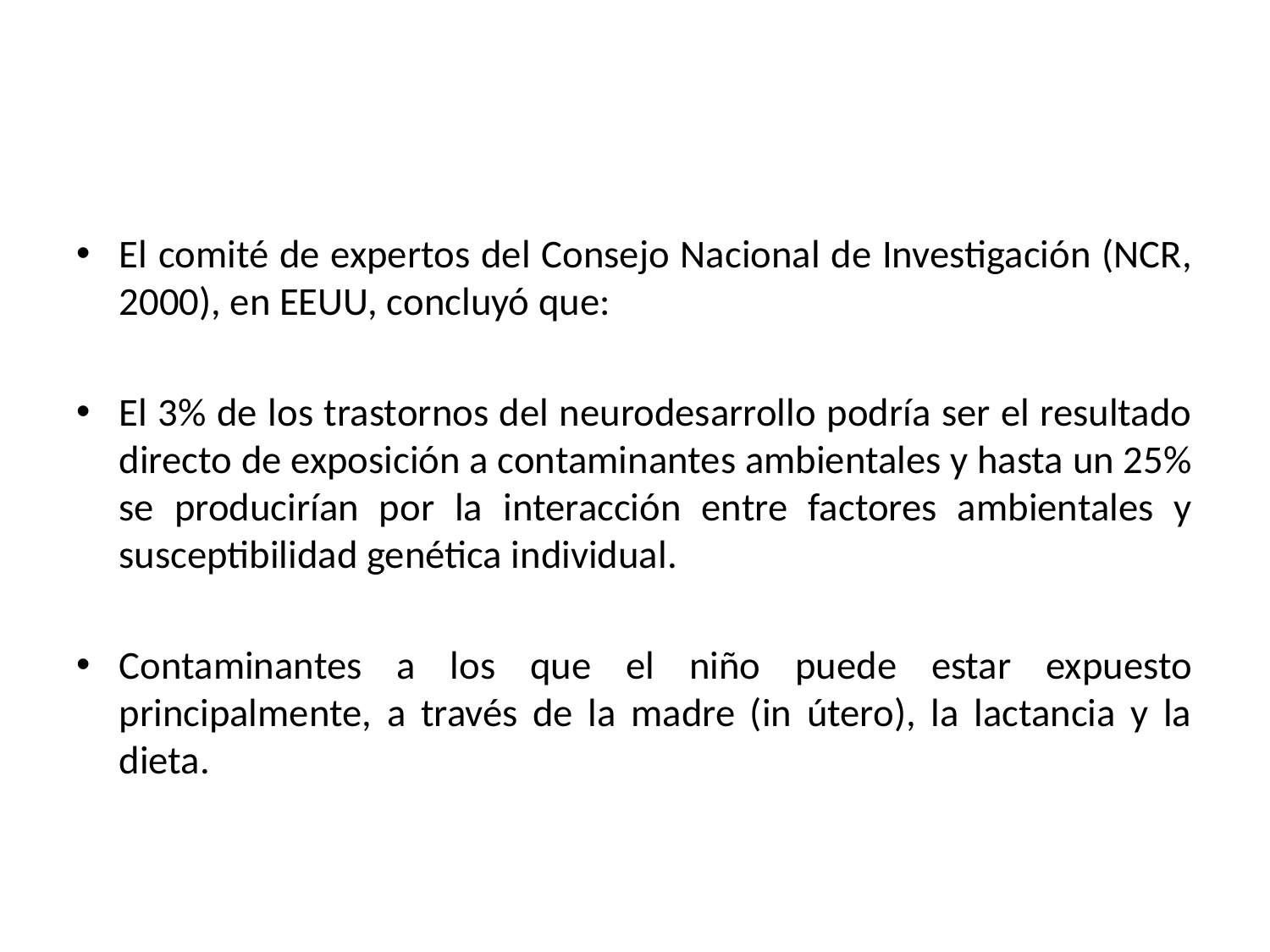

#
El comité de expertos del Consejo Nacional de Investigación (NCR, 2000), en EEUU, concluyó que:

El 3% de los trastornos del neurodesarrollo podría ser el resultado directo de exposición a contaminantes ambientales y hasta un 25% se producirían por la interacción entre factores ambientales y susceptibilidad genética individual.

Contaminantes a los que el niño puede estar expuesto principalmente, a través de la madre (in útero), la lactancia y la dieta.